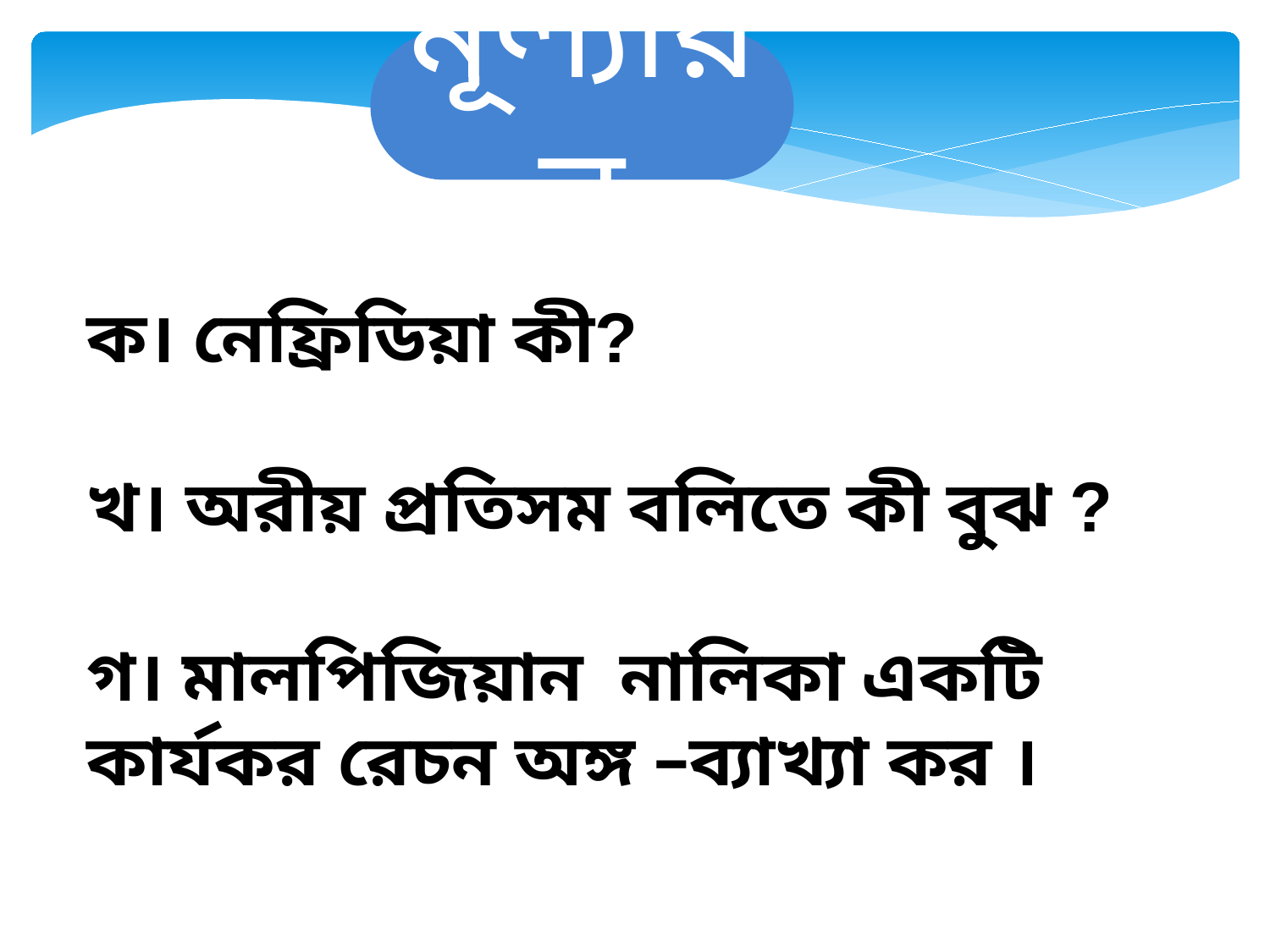

মূল্যায়ন
ক। নেফ্রিডিয়া কী?

খ। অরীয় প্রতিসম বলিতে কী বুঝ ?

গ। মালপিজিয়ান  নালিকা একটি কার্যকর রেচন অঙ্গ –ব্যাখ্যা কর ।